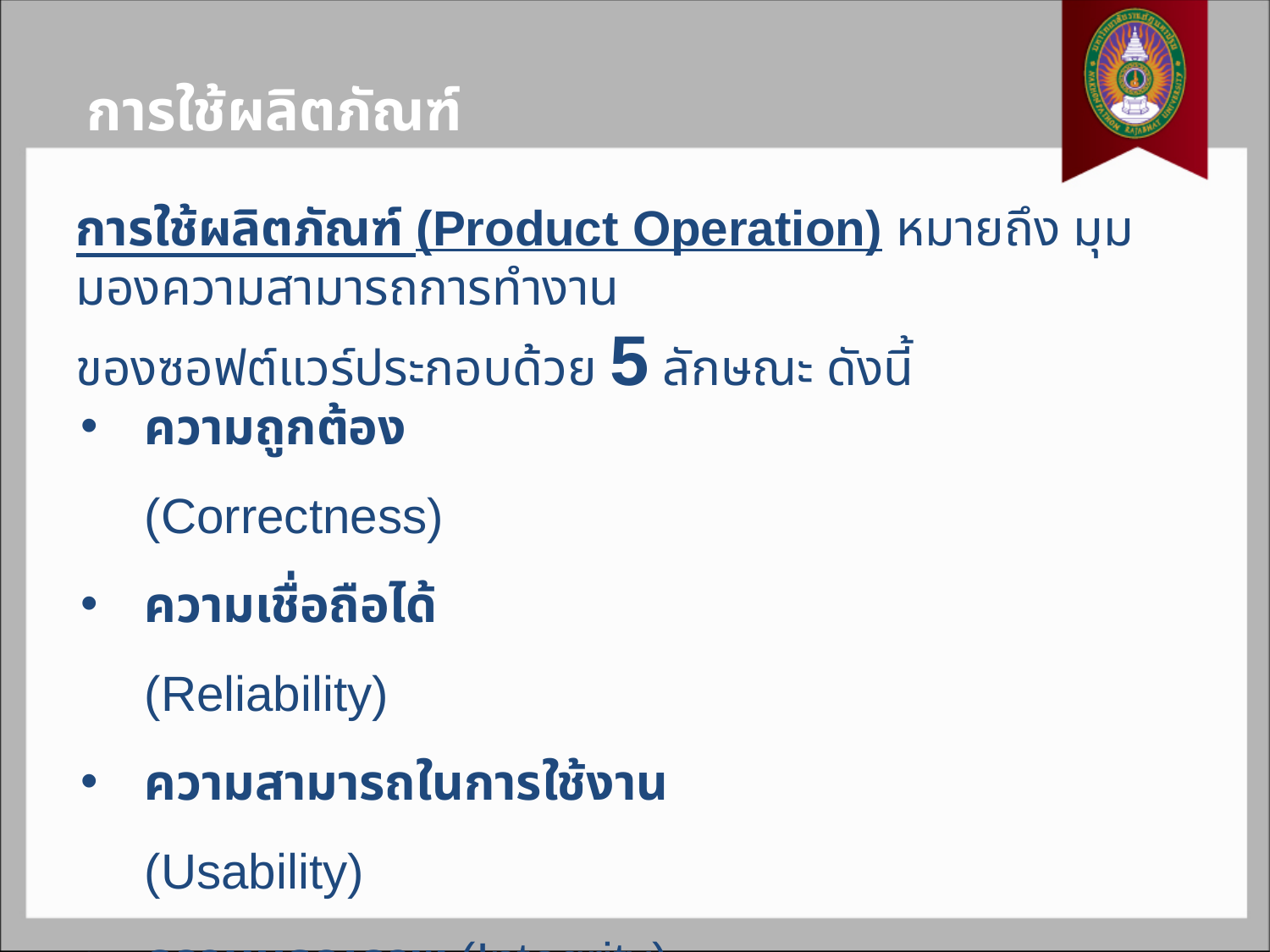

# การใช้ผลิตภัณฑ์
การใช้ผลิตภัณฑ์ (Product Operation) หมายถึง มุมมองความสามารถการทำงาน
ของซอฟต์แวร์ประกอบด้วย 5 ลักษณะ ดังนี้
ความถูกต้อง (Correctness)
ความเชื่อถือได้ (Reliability)
ความสามารถในการใช้งาน (Usability)
ความบูรณภาพ (Integrity)
ประสิทธิภาพ (Efficiency)